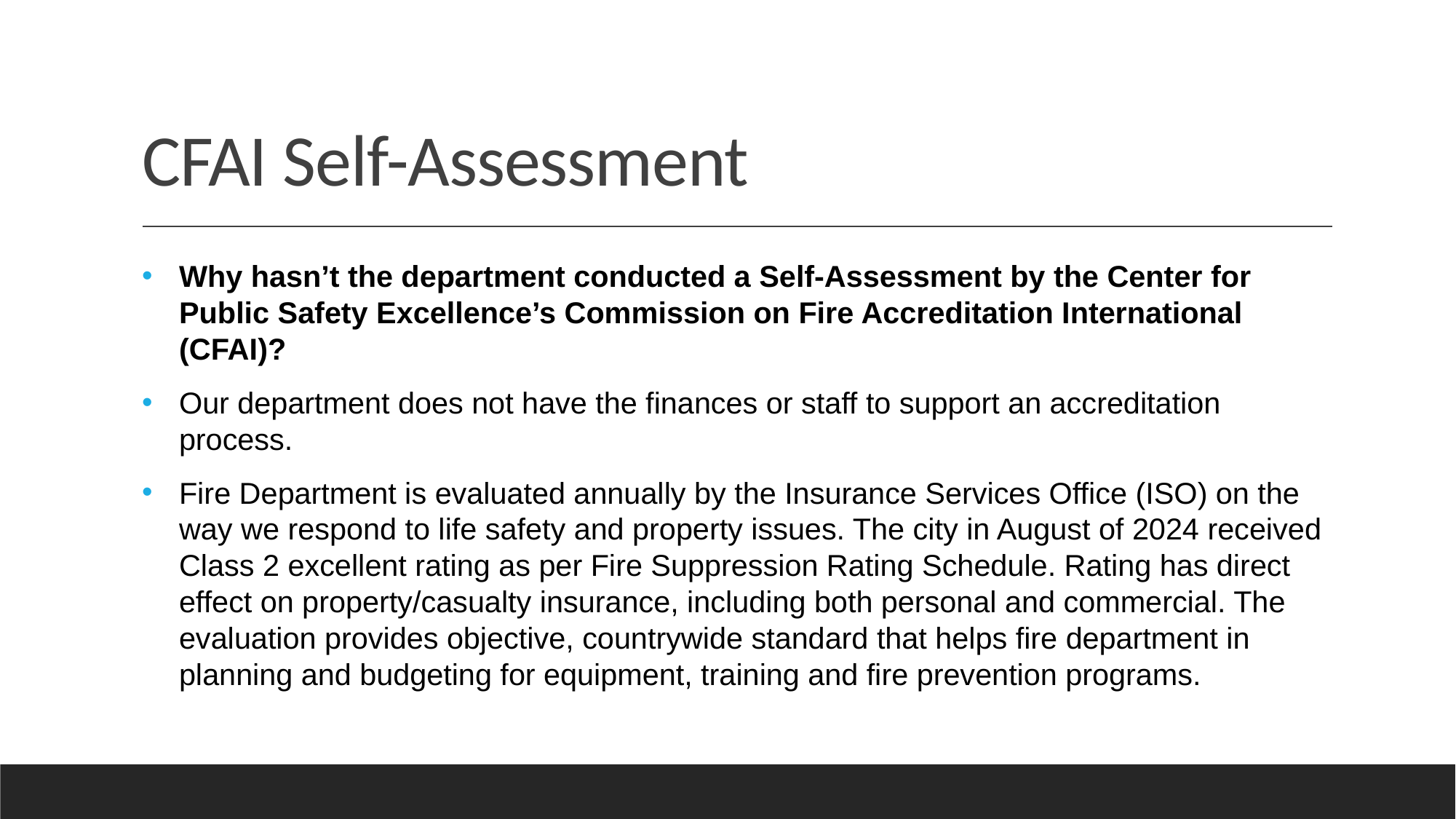

# CFAI Self-Assessment
Why hasn’t the department conducted a Self-Assessment by the Center for Public Safety Excellence’s Commission on Fire Accreditation International (CFAI)?
Our department does not have the finances or staff to support an accreditation process.
Fire Department is evaluated annually by the Insurance Services Office (ISO) on the way we respond to life safety and property issues. The city in August of 2024 received Class 2 excellent rating as per Fire Suppression Rating Schedule. Rating has direct effect on property/casualty insurance, including both personal and commercial. The evaluation provides objective, countrywide standard that helps fire department in planning and budgeting for equipment, training and fire prevention programs.